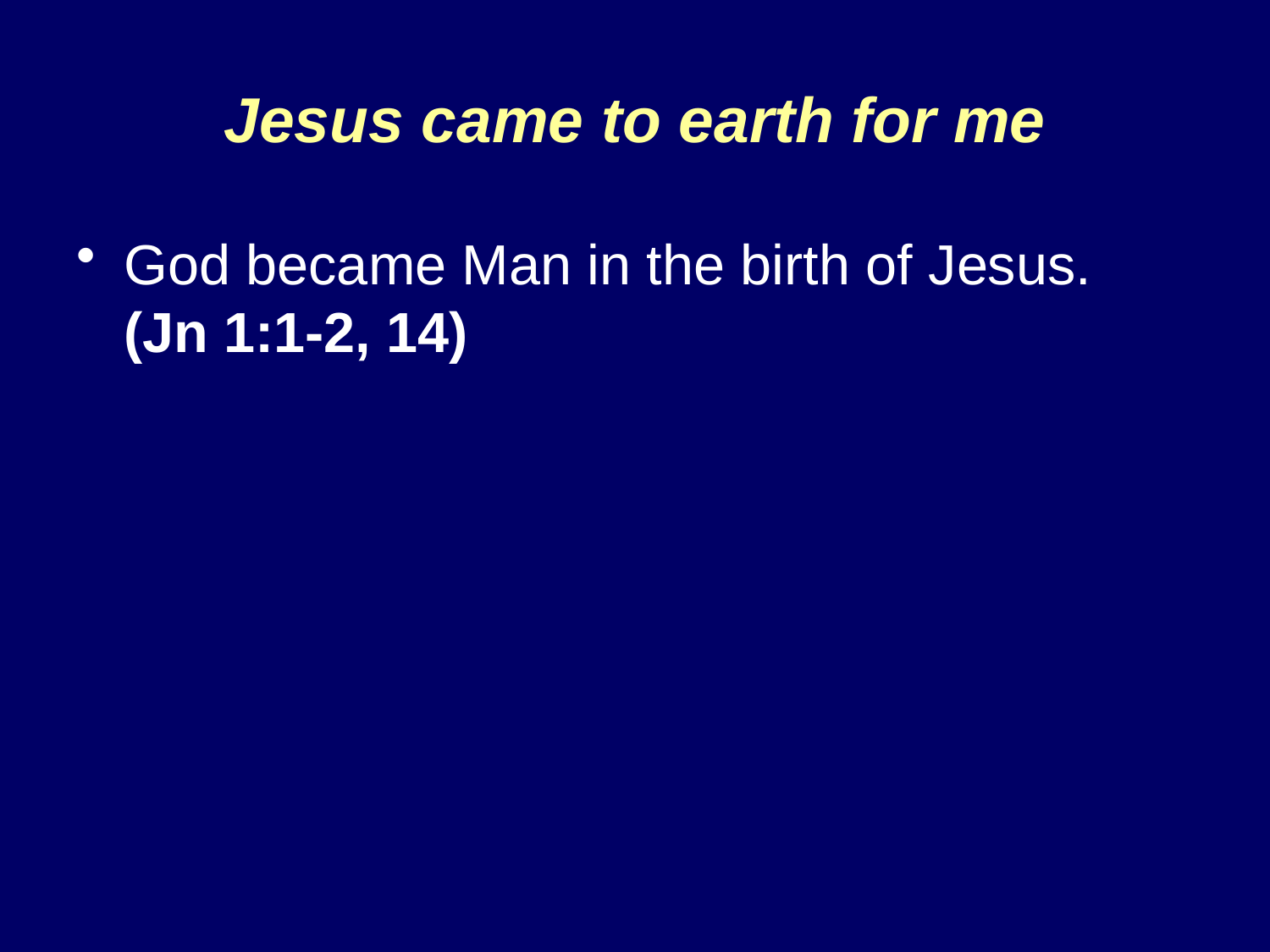

# Jesus came to earth for me
God became Man in the birth of Jesus.
(Jn 1:1-2, 14)